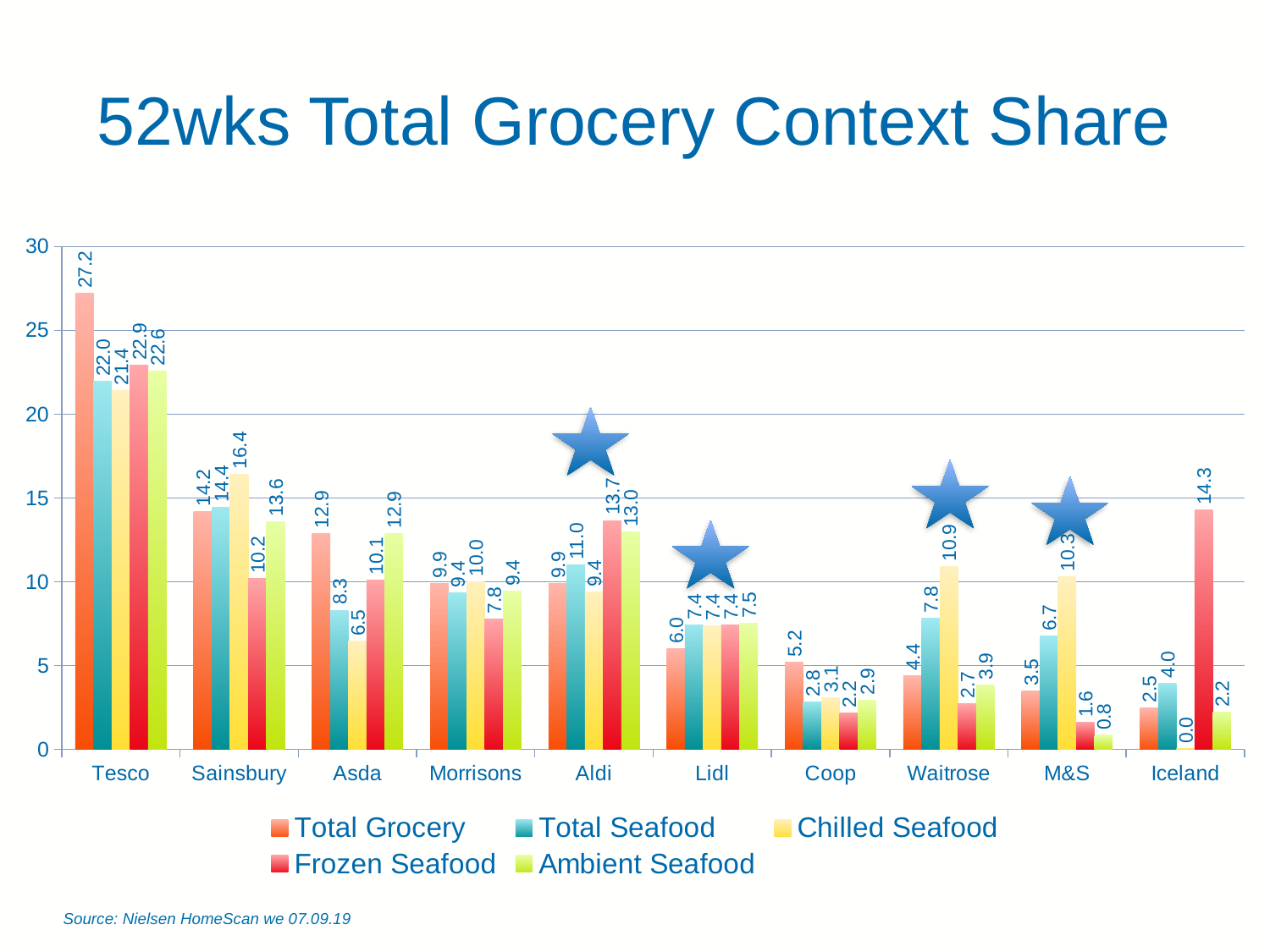

# 52wks Total Grocery Context Share

### Chart

| Category | Total Grocery | Total Seafood | Chilled Seafood | Frozen Seafood | Ambient Seafood |
|---|---|---|---|---|---|
| Tesco | 27.2 | 21.96443414088069 | 21.4166261030788 | 22.916220779943327 | 22.58146206320424 |
| Sainsbury | 14.2 | 14.446918853009386 | 16.43533719264989 | 10.194352980573141 | 13.605350749031578 |
| Asda | 12.9 | 8.309709231144812 | 6.450923739301088 | 10.120904781694366 | 12.888949216187562 |
| Morrisons | 9.9 | 9.366986938786749 | 10.009165156140048 | 7.801615157768785 | 9.431604273708748 |
| Aldi | 9.9 | 10.99443425400434 | 9.398944437251197 | 13.661270711979611 | 12.975955456266838 |
| Lidl | 6.0 | 7.413930730134514 | 7.390023808506831 | 7.411189269667094 | 7.518454380514881 |
| Coop | 5.2 | 2.836567810783488 | 3.0923025184520427 | 2.172417918410926 | 2.9337516766182126 |
| Waitrose | 4.4 | 7.825415586085355 | 10.916073865192425 | 2.734973431763947 | 3.8545780437319115 |
| M&S | 3.5 | 6.749682417147026 | 10.326425965685868 | 1.6055670771680968 | 0.8453698193989633 |
| Iceland | 2.5 | 3.963307756612431 | 0.04970805864043844 | 14.274665308713027 | 2.21734424304581 |

Source: Nielsen HomeScan we 07.09.19